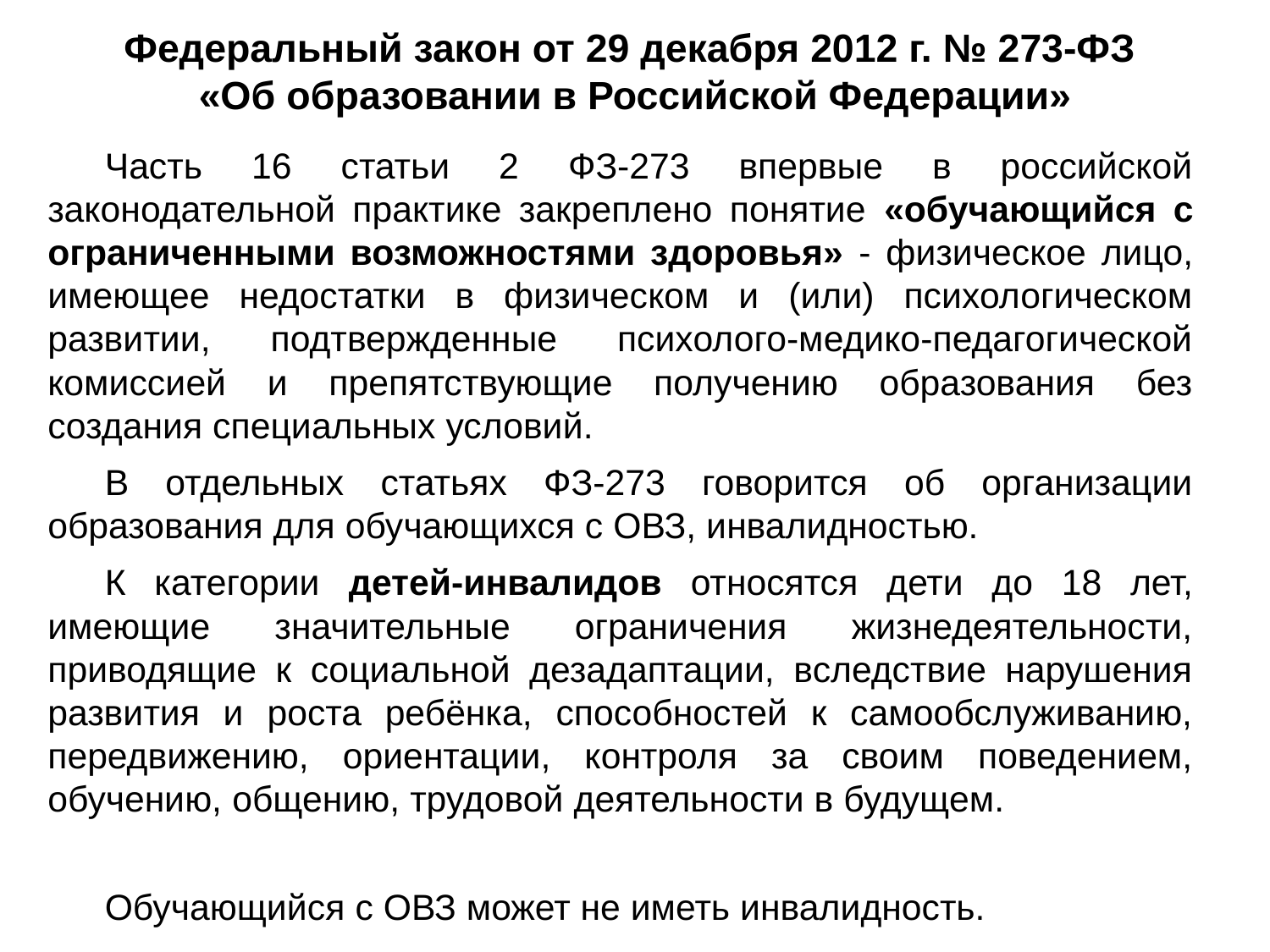

# Федеральный закон от 29 декабря 2012 г. № 273-ФЗ «Об образовании в Российской Федерации»
Часть 16 статьи 2 ФЗ-273 впервые в российской законодательной практике закреплено понятие «обучающийся с ограниченными возможностями здоровья» - физическое лицо, имеющее недостатки в физическом и (или) психологическом развитии, подтвержденные психолого-медико-педагогической комиссией и препятствующие получению образования без создания специальных условий.
В отдельных статьях ФЗ-273 говорится об организации образования для обучающихся с ОВЗ, инвалидностью.
К категории детей-инвалидов относятся дети до 18 лет, имеющие значительные ограничения жизнедеятельности, приводящие к социальной дезадаптации, вследствие нарушения развития и роста ребёнка, способностей к самообслуживанию, передвижению, ориентации, контроля за своим поведением, обучению, общению, трудовой деятельности в будущем.

Обучающийся с ОВЗ может не иметь инвалидность.